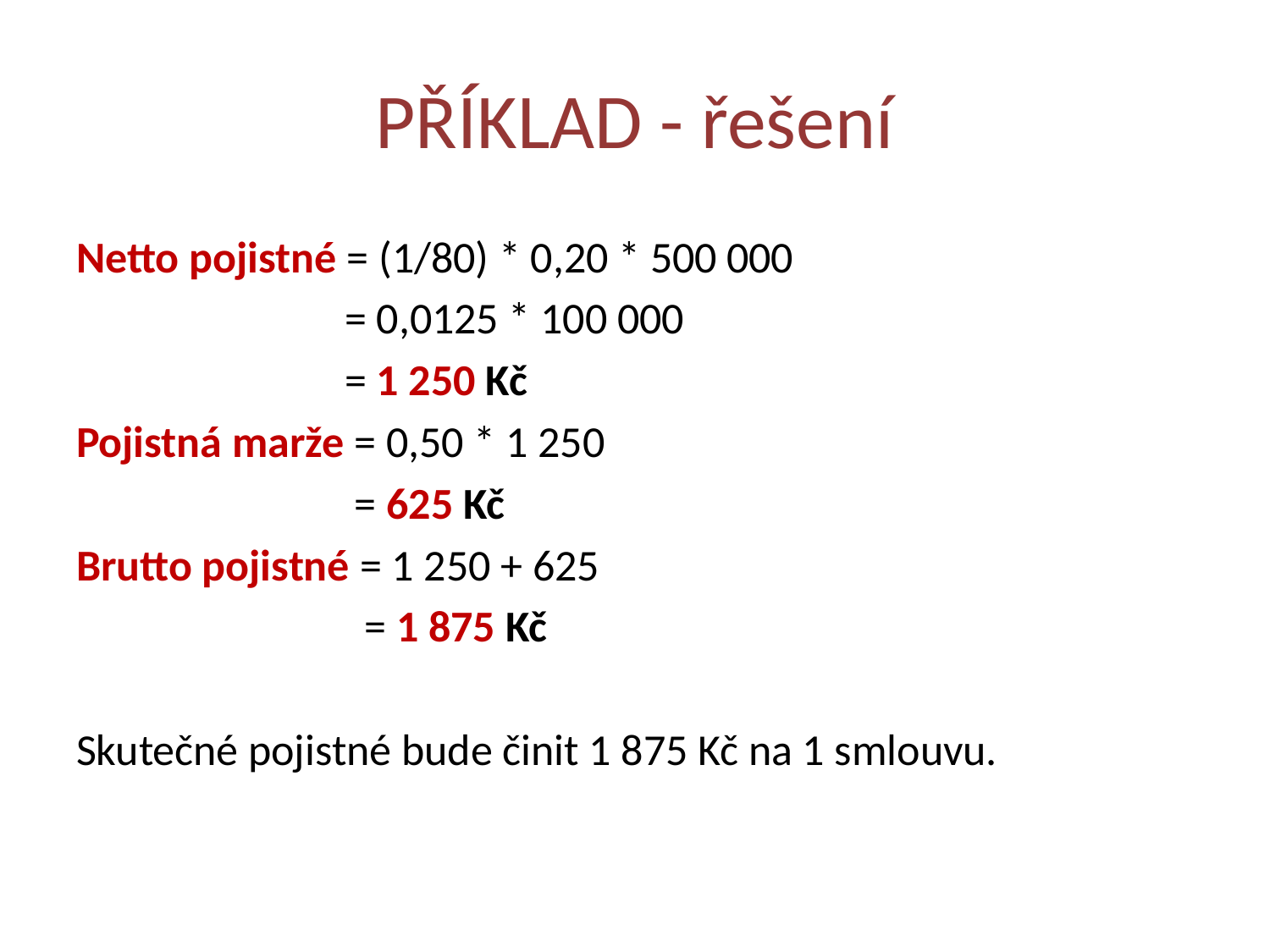

# PŘÍKLAD - řešení
Netto pojistné = (1/80) * 0,20 * 500 000
                           = 0,0125 * 100 000
                           = 1 250 Kč
Pojistná marže = 0,50 * 1 250
                            = 625 Kč
Brutto pojistné = 1 250 + 625
                             = 1 875 Kč

Skutečné pojistné bude činit 1 875 Kč na 1 smlouvu.